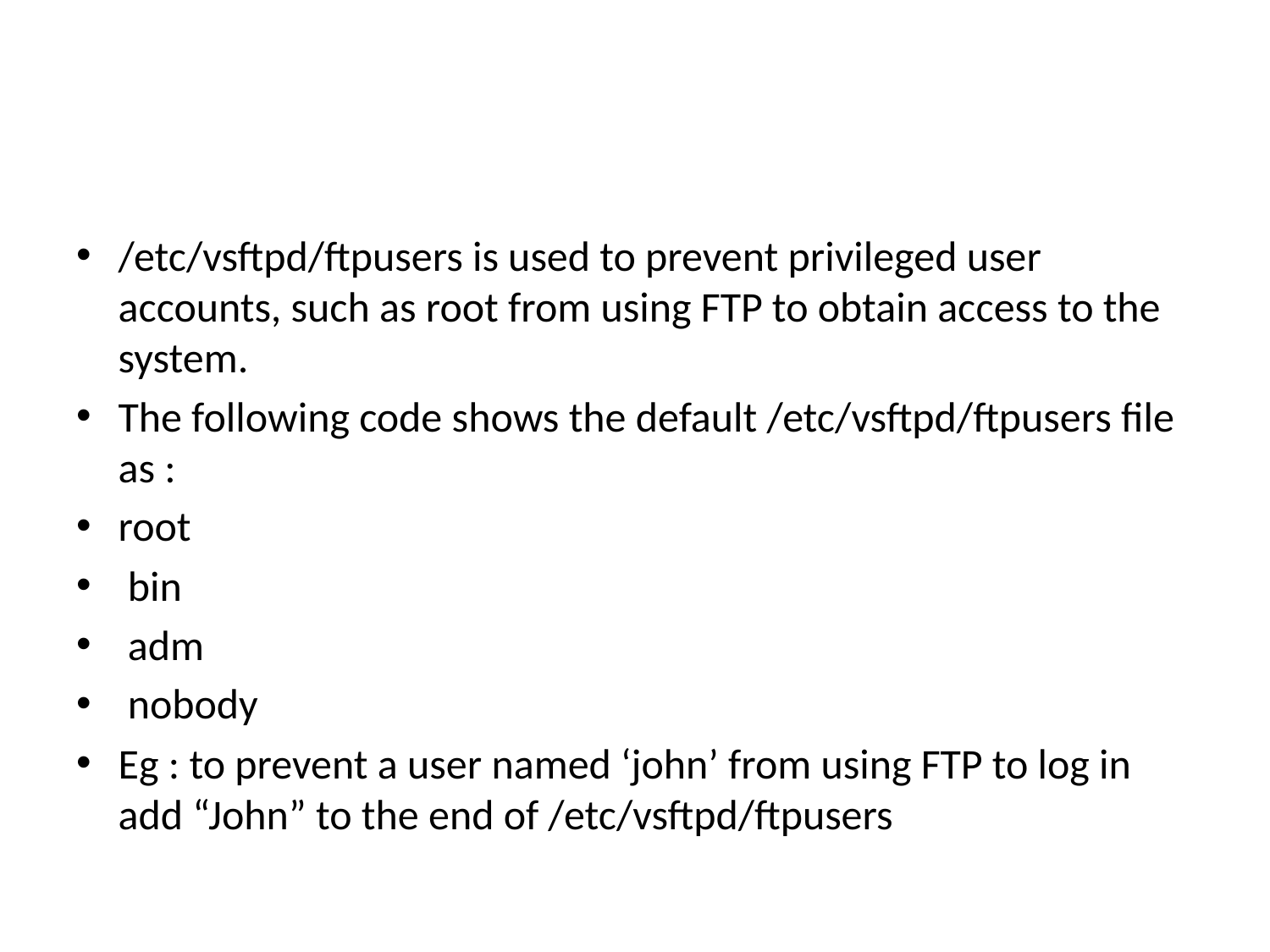

#
/etc/vsftpd/ftpusers is used to prevent privileged user accounts, such as root from using FTP to obtain access to the system.
The following code shows the default /etc/vsftpd/ftpusers file as :
root
 bin
 adm
 nobody
Eg : to prevent a user named ‘john’ from using FTP to log in add “John” to the end of /etc/vsftpd/ftpusers